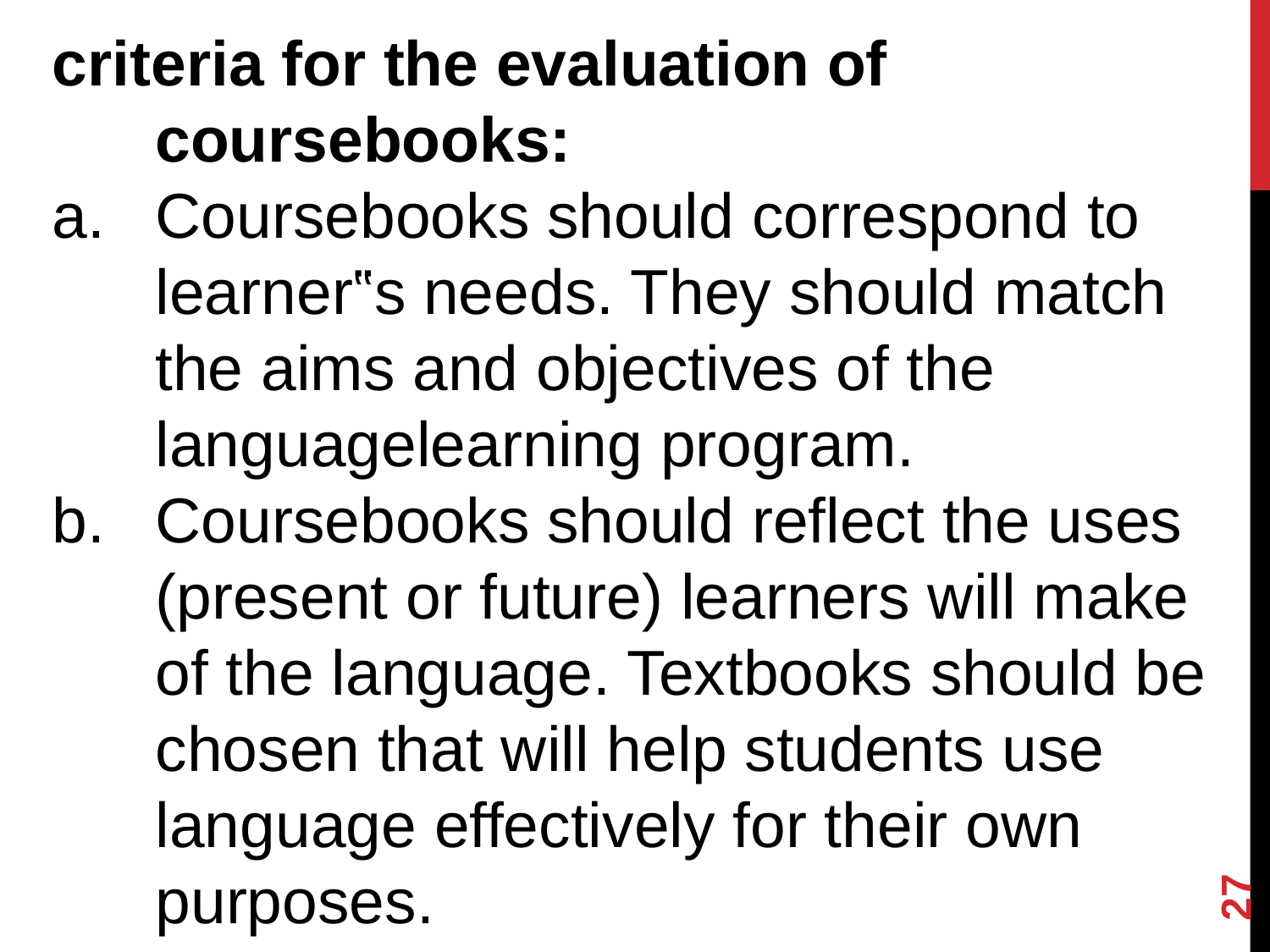

criteria for the evaluation of coursebooks:
Coursebooks should correspond to learner‟s needs. They should match the aims and objectives of the languagelearning program.
Coursebooks should reflect the uses (present or future) learners will make of the language. Textbooks should be chosen that will help students use language effectively for their own purposes.

27